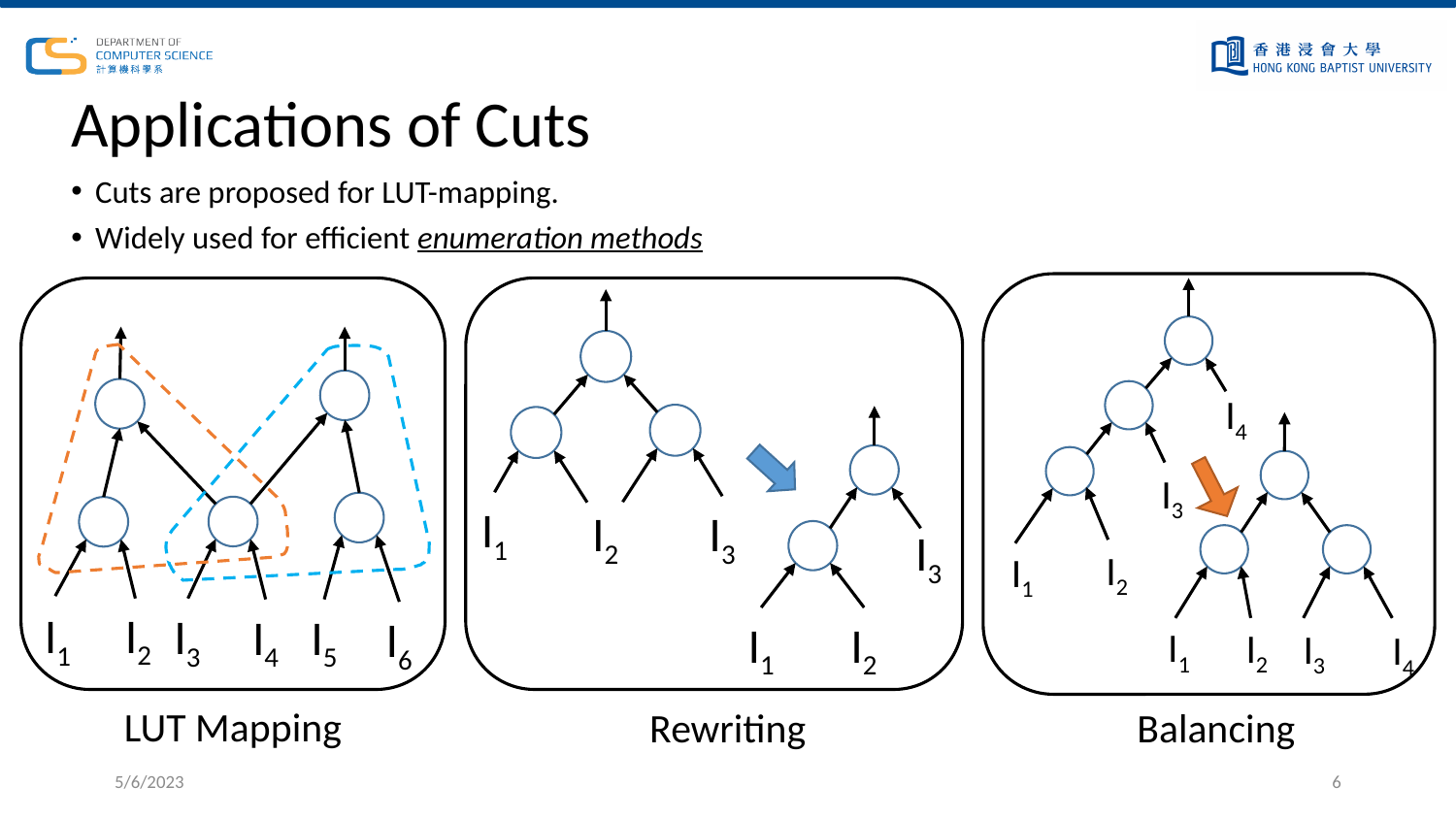

# Applications of Cuts
Cuts are proposed for LUT-mapping.
Widely used for efficient enumeration methods

I4

I3

I2
I1
I1
I2
I3
I4
Balancing

I2
I1
I3
I4
I5
I6

I1
I2
I3

I3

I1
I2

Rewriting
LUT Mapping
5/6/2023
6